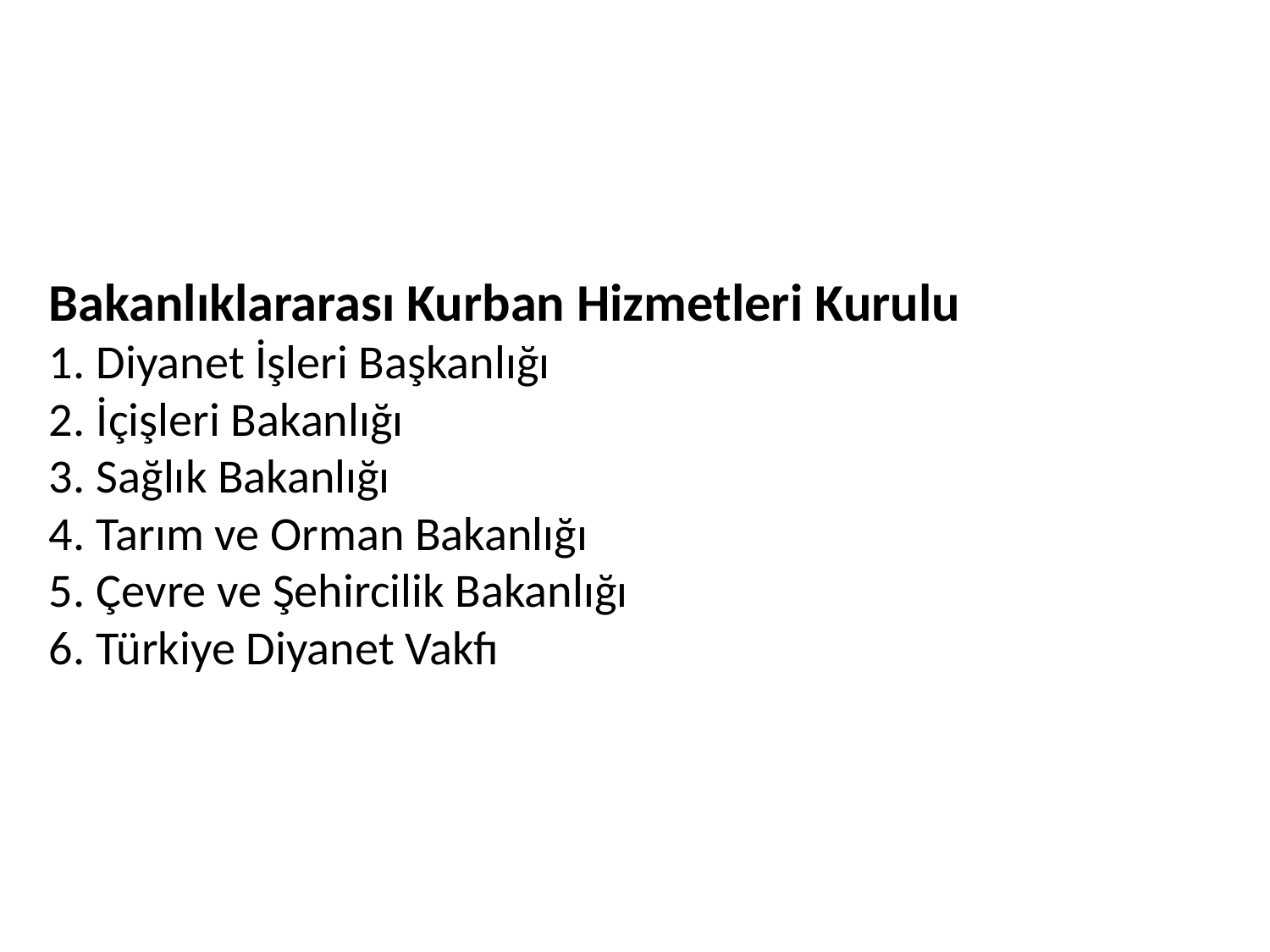

Bakanlıklararası Kurban Hizmetleri Kurulu
Diyanet İşleri Başkanlığı
İçişleri Bakanlığı
Sağlık Bakanlığı
Tarım ve Orman Bakanlığı
Çevre ve Şehircilik Bakanlığı
Türkiye Diyanet Vakfı